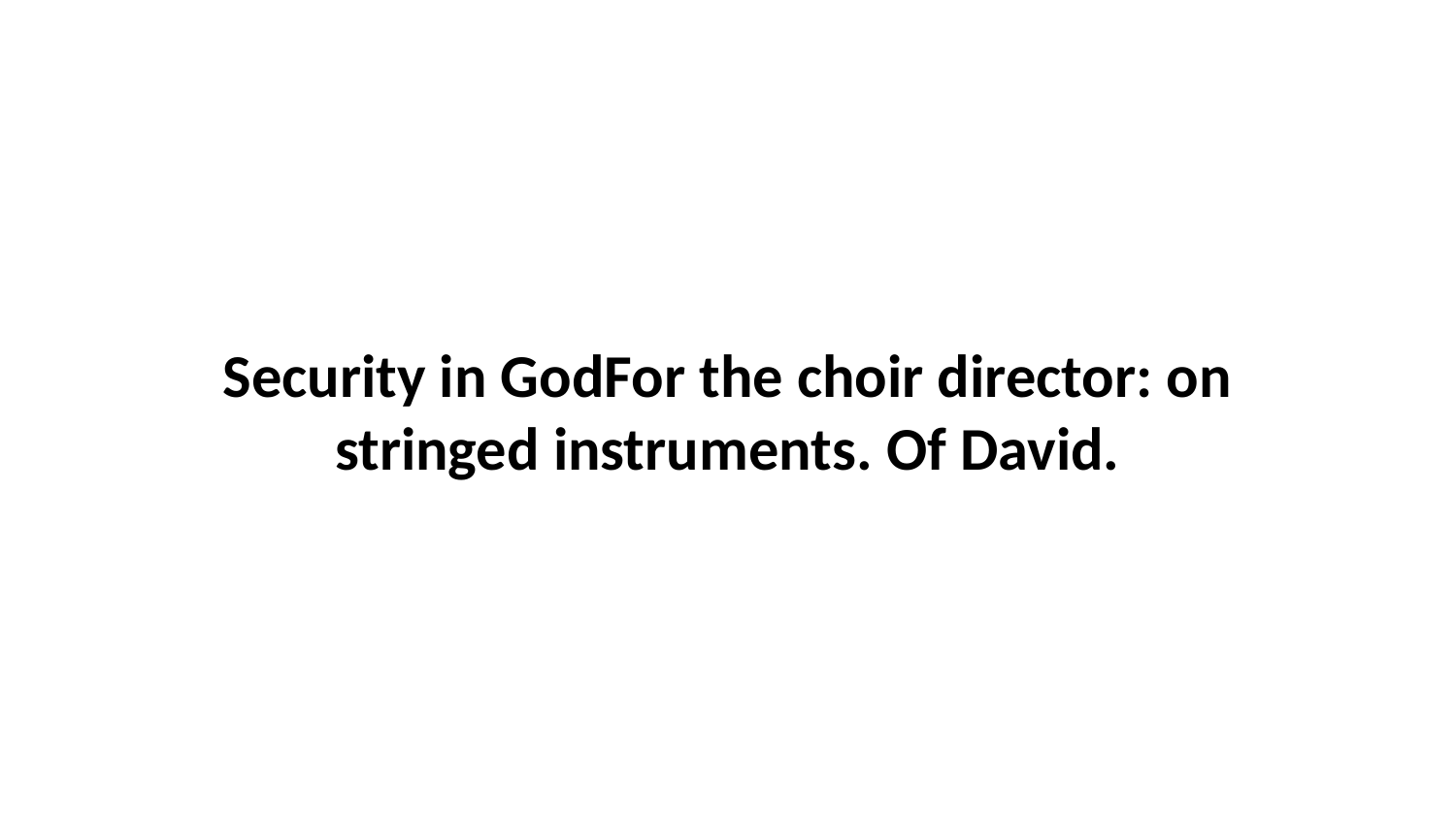

Security in GodFor the choir director: on stringed instruments. Of David.